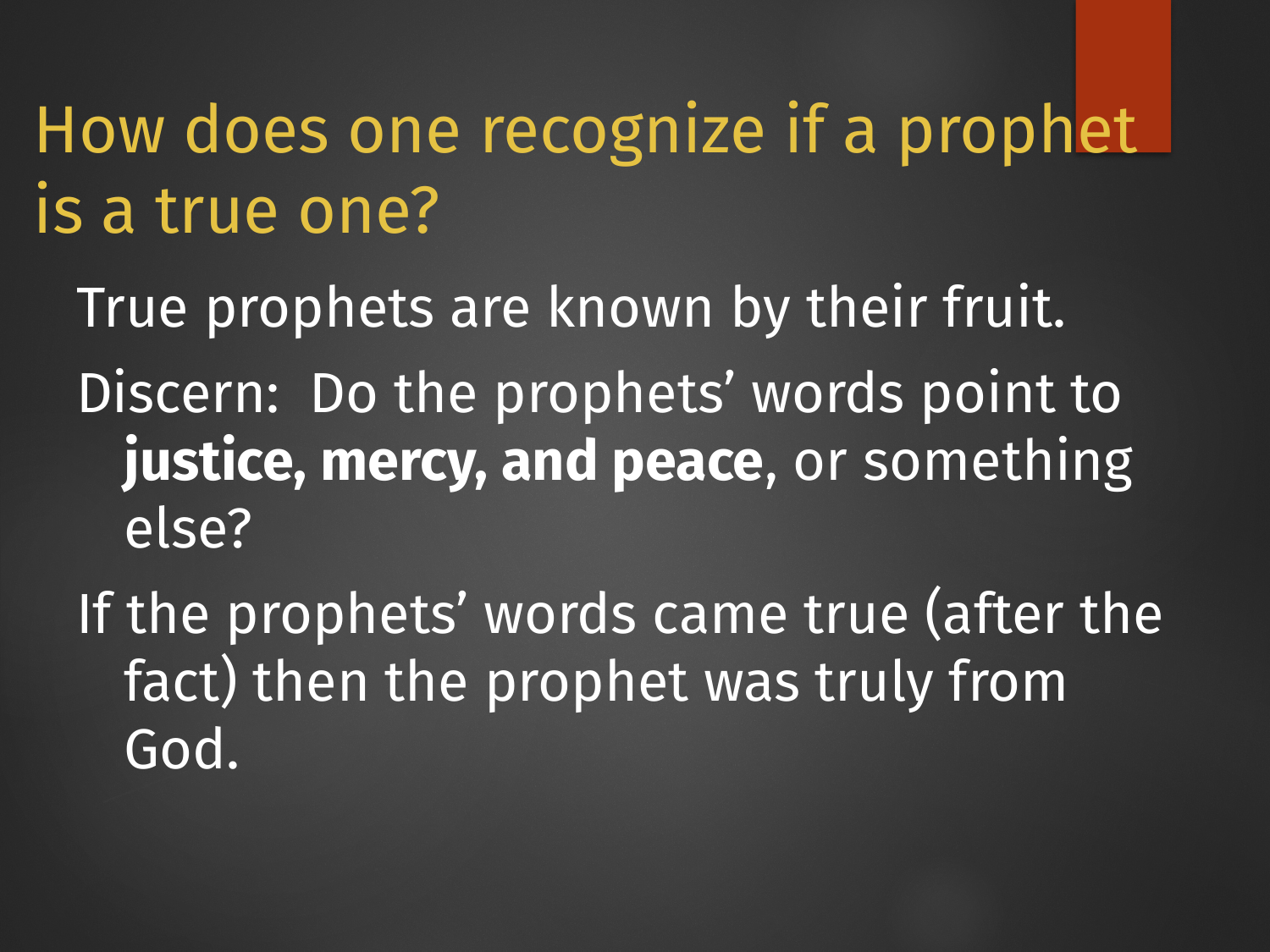

# How does one recognize if a prophet is a true one?
True prophets are known by their fruit.
Discern:  Do the prophets’ words point to justice, mercy, and peace, or something else?
If the prophets’ words came true (after the fact) then the prophet was truly from God.